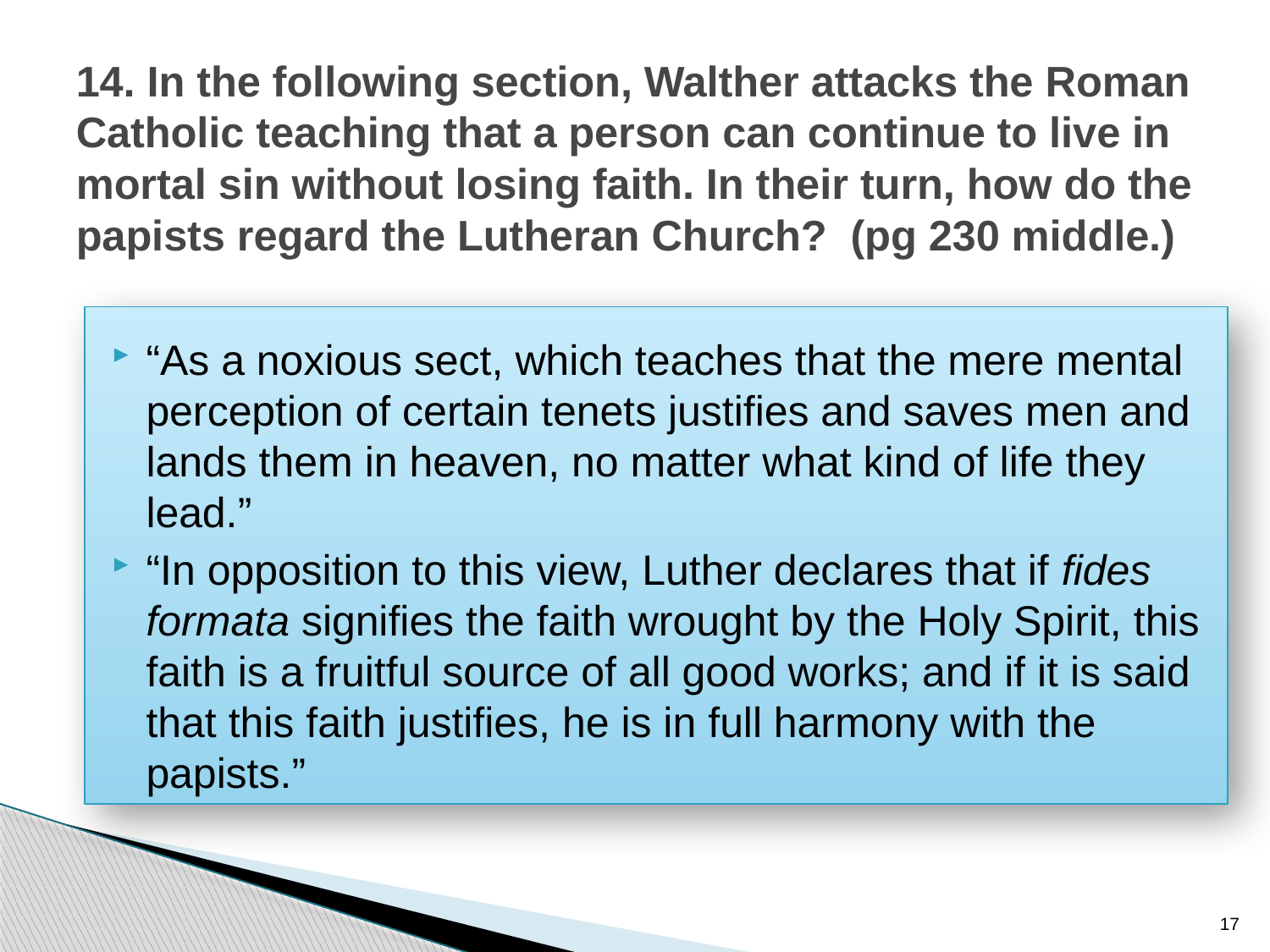

# 14. In the following section, Walther attacks the Roman Catholic teaching that a person can continue to live in mortal sin without losing faith. In their turn, how do the papists regard the Lutheran Church?  (pg 230 middle.)
“As a noxious sect, which teaches that the mere mental perception of certain tenets justifies and saves men and lands them in heaven, no matter what kind of life they lead.”
“In opposition to this view, Luther declares that if fides formata signifies the faith wrought by the Holy Spirit, this faith is a fruitful source of all good works; and if it is said that this faith justifies, he is in full harmony with the papists.”
17